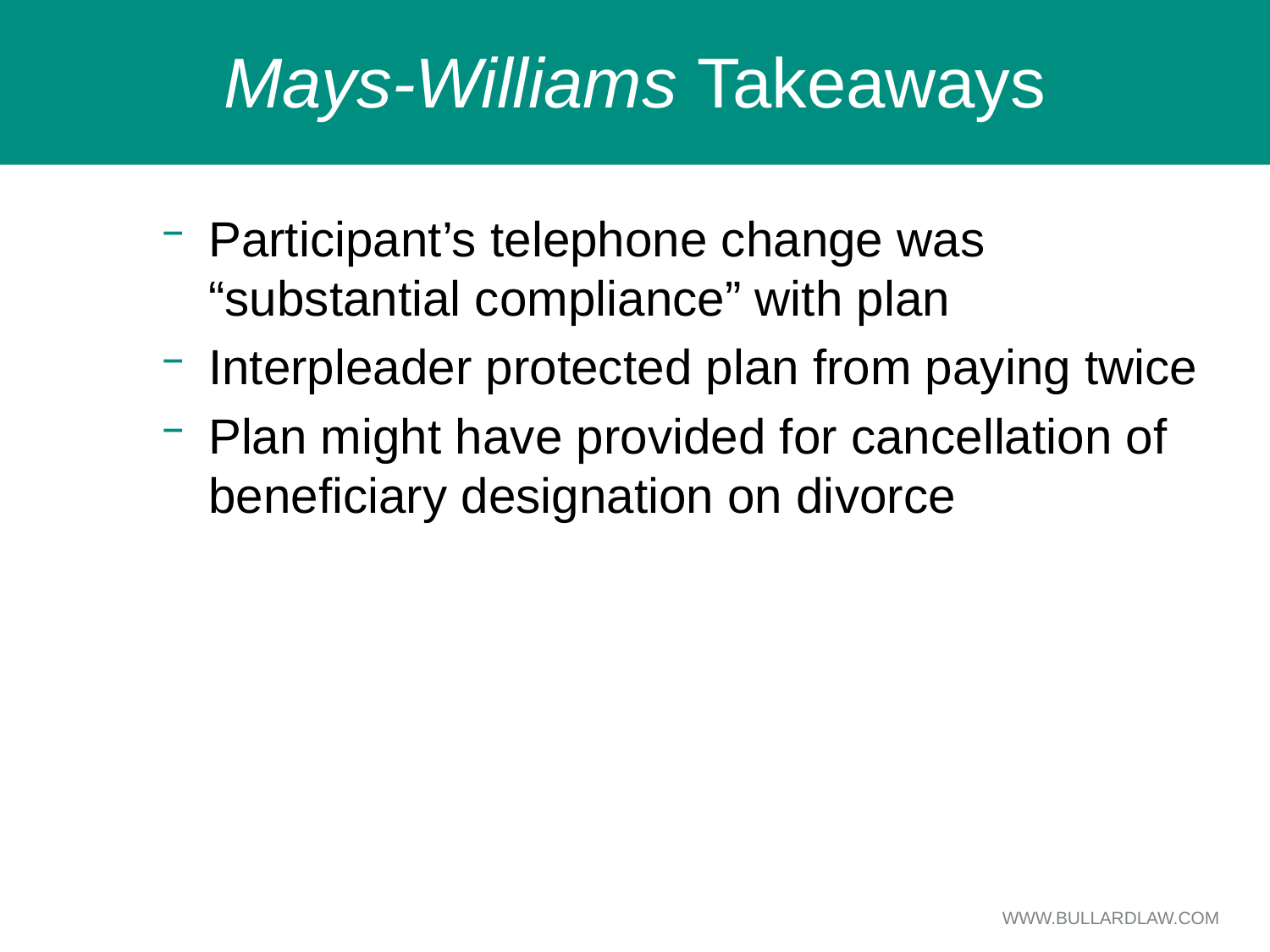

# Mays-Williams Takeaways
Participant’s telephone change was “substantial compliance” with plan
Interpleader protected plan from paying twice
Plan might have provided for cancellation of beneficiary designation on divorce